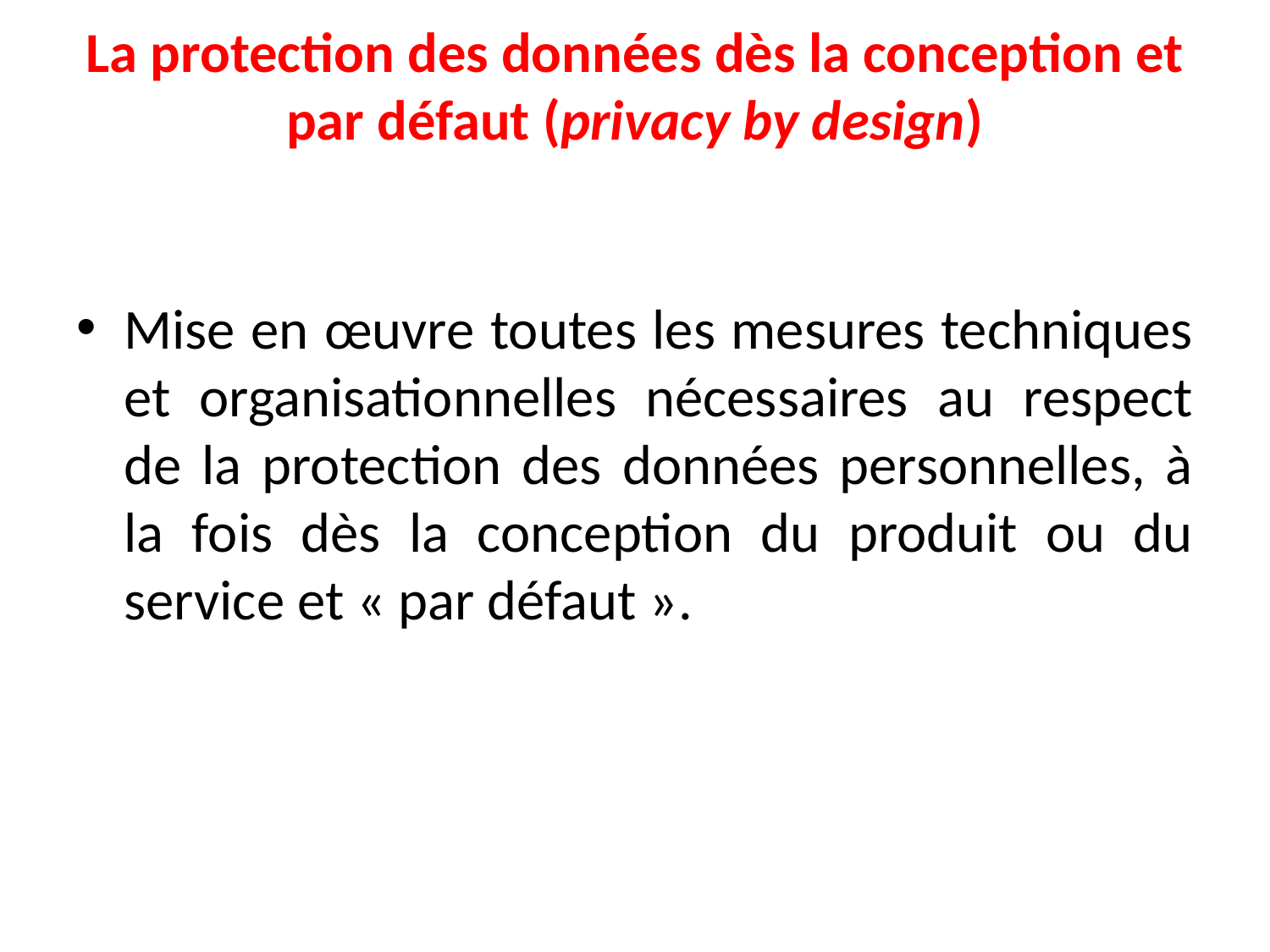

# La protection des données dès la conception et par défaut (privacy by design)
Mise en œuvre toutes les mesures techniques et organisationnelles nécessaires au respect de la protection des données personnelles, à la fois dès la conception du produit ou du service et « par défaut ».